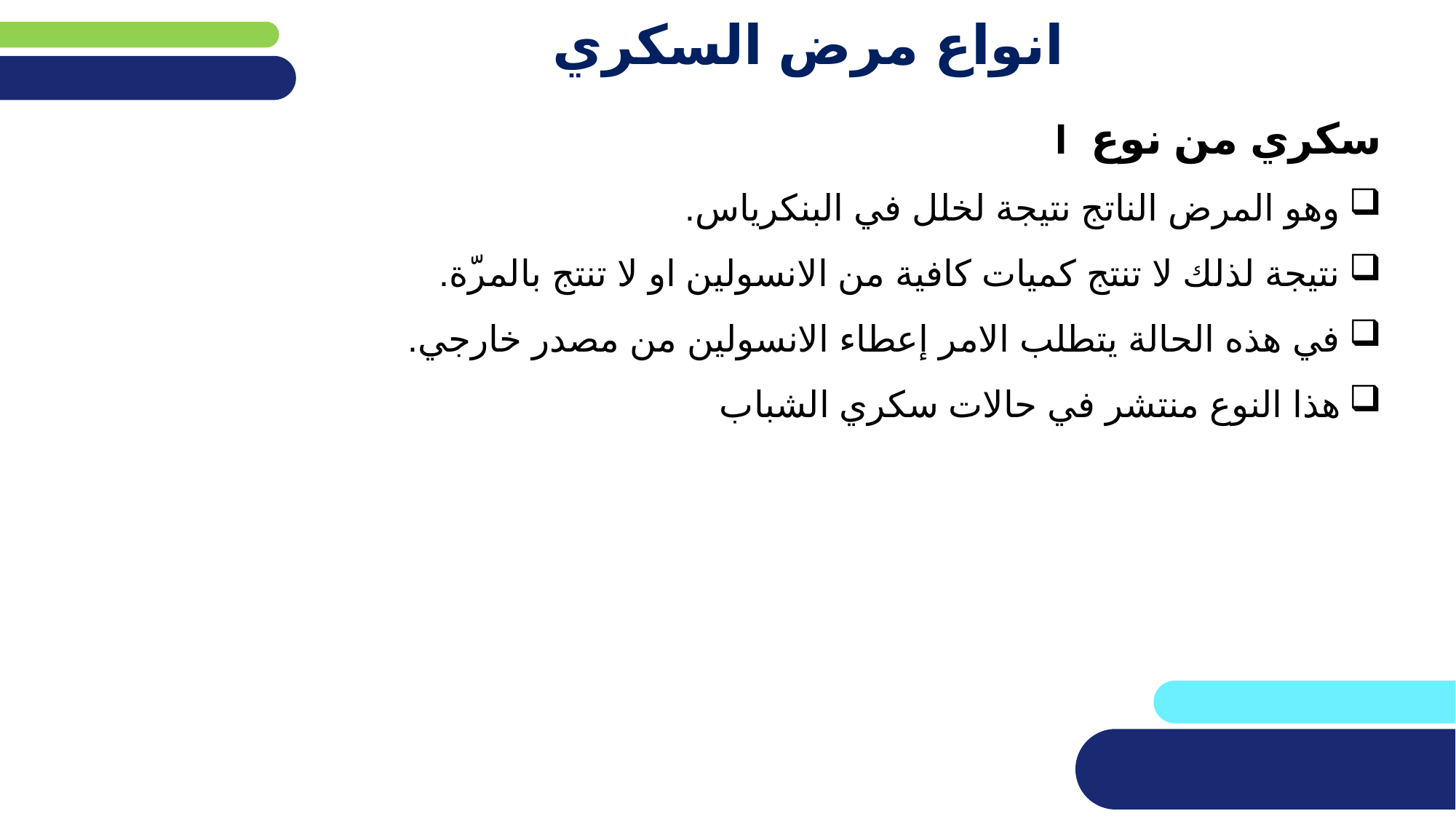

# انواع مرض السكري
سكري من نوع  I
وهو المرض الناتج نتيجة لخلل في البنكرياس.
نتيجة لذلك لا تنتج كميات كافية من الانسولين او لا تنتج بالمرّة.
في هذه الحالة يتطلب الامر إعطاء الانسولين من مصدر خارجي.
هذا النوع منتشر في حالات سكري الشباب